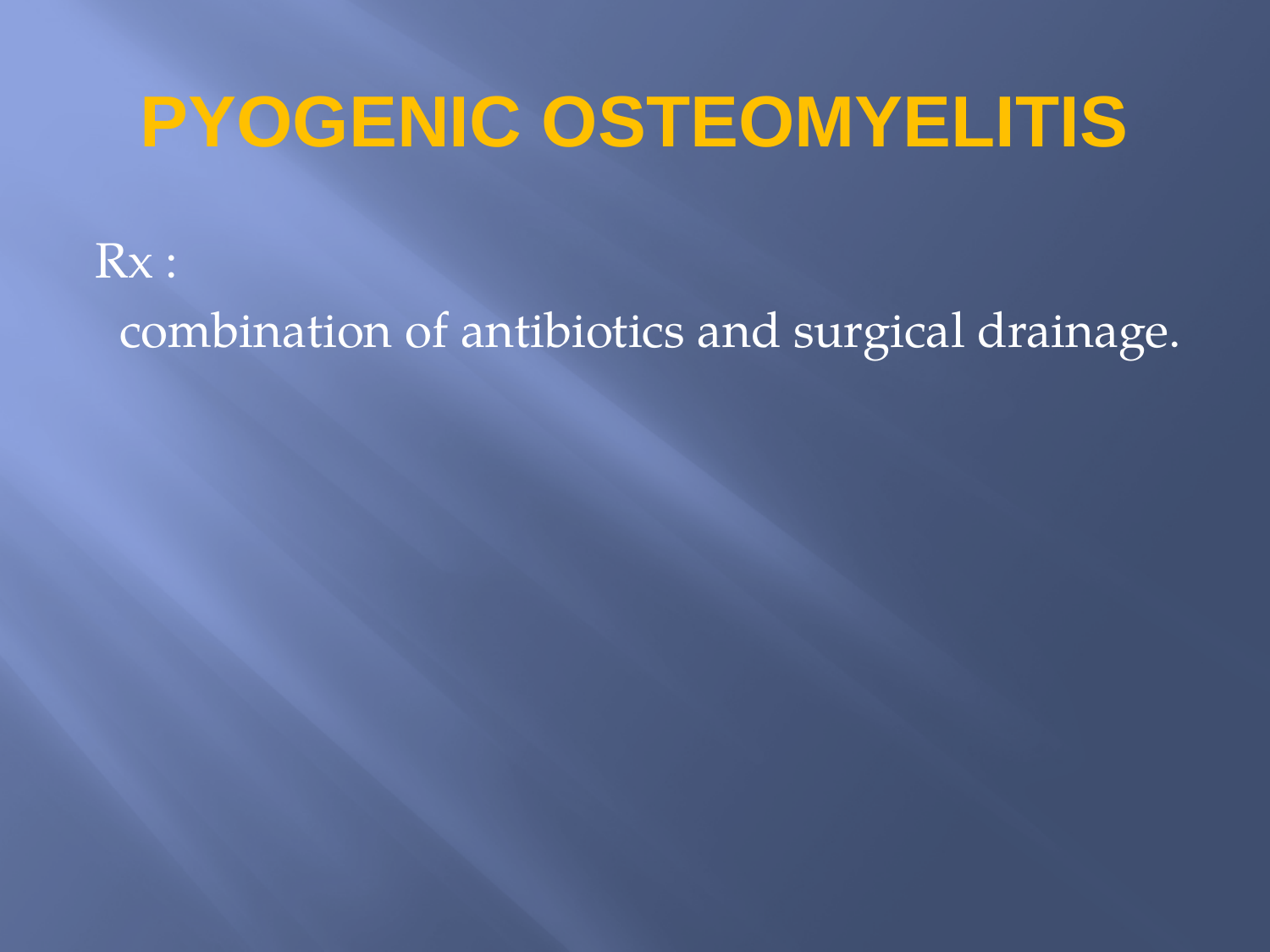

# PYOGENIC OSTEOMYELITIS
Rx :
  combination of antibiotics and surgical drainage.